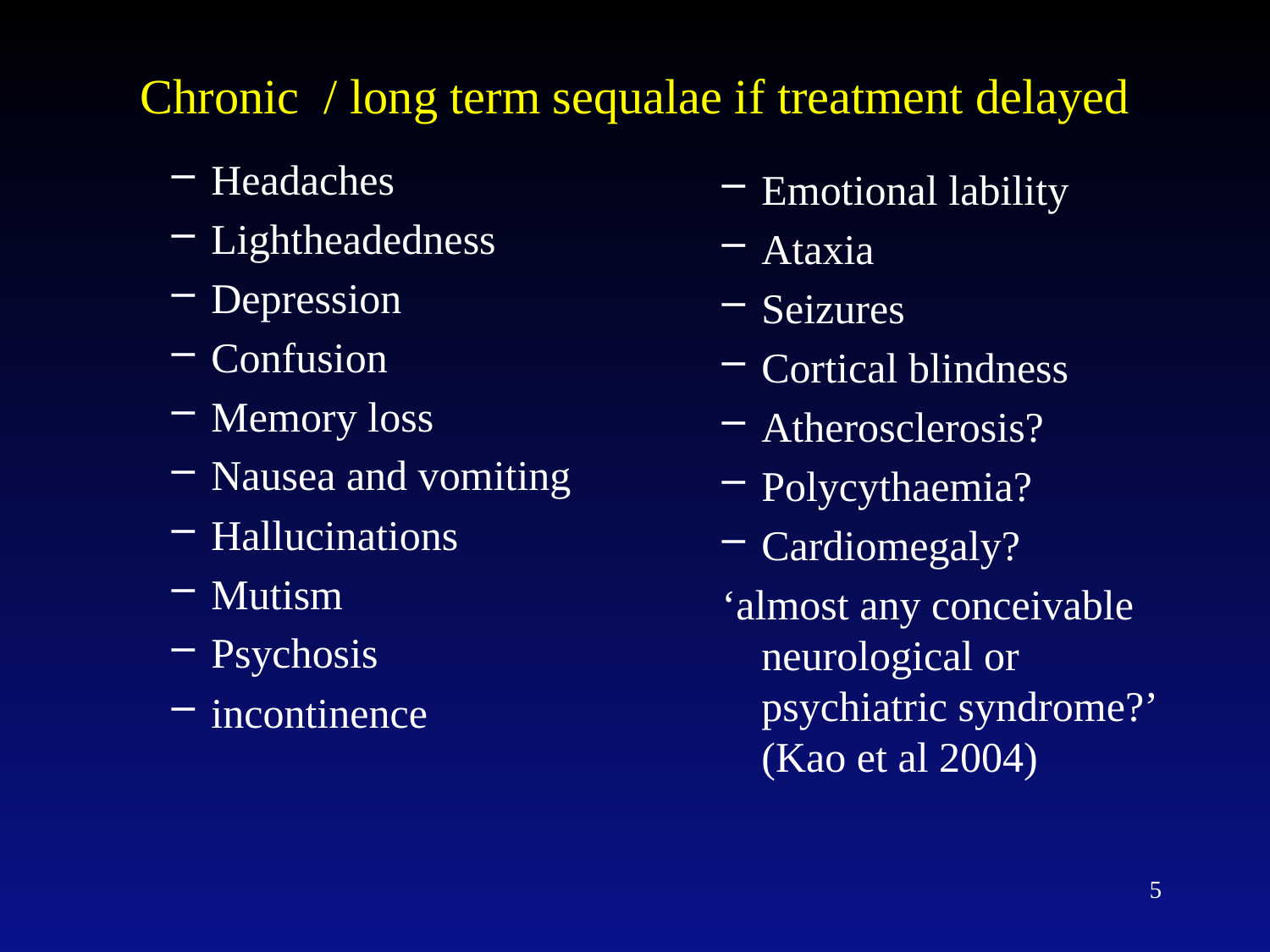

# Chronic  / long term sequalae if treatment delayed
Headaches
Lightheadedness
Depression
Confusion
Memory loss
Nausea and vomiting
Hallucinations
Mutism
Psychosis
incontinence

Emotional lability
Ataxia
Seizures
Cortical blindness
Atherosclerosis?
Polycythaemia?
Cardiomegaly?
‘almost any conceivable neurological or psychiatric syndrome?’ (Kao et al 2004)

5